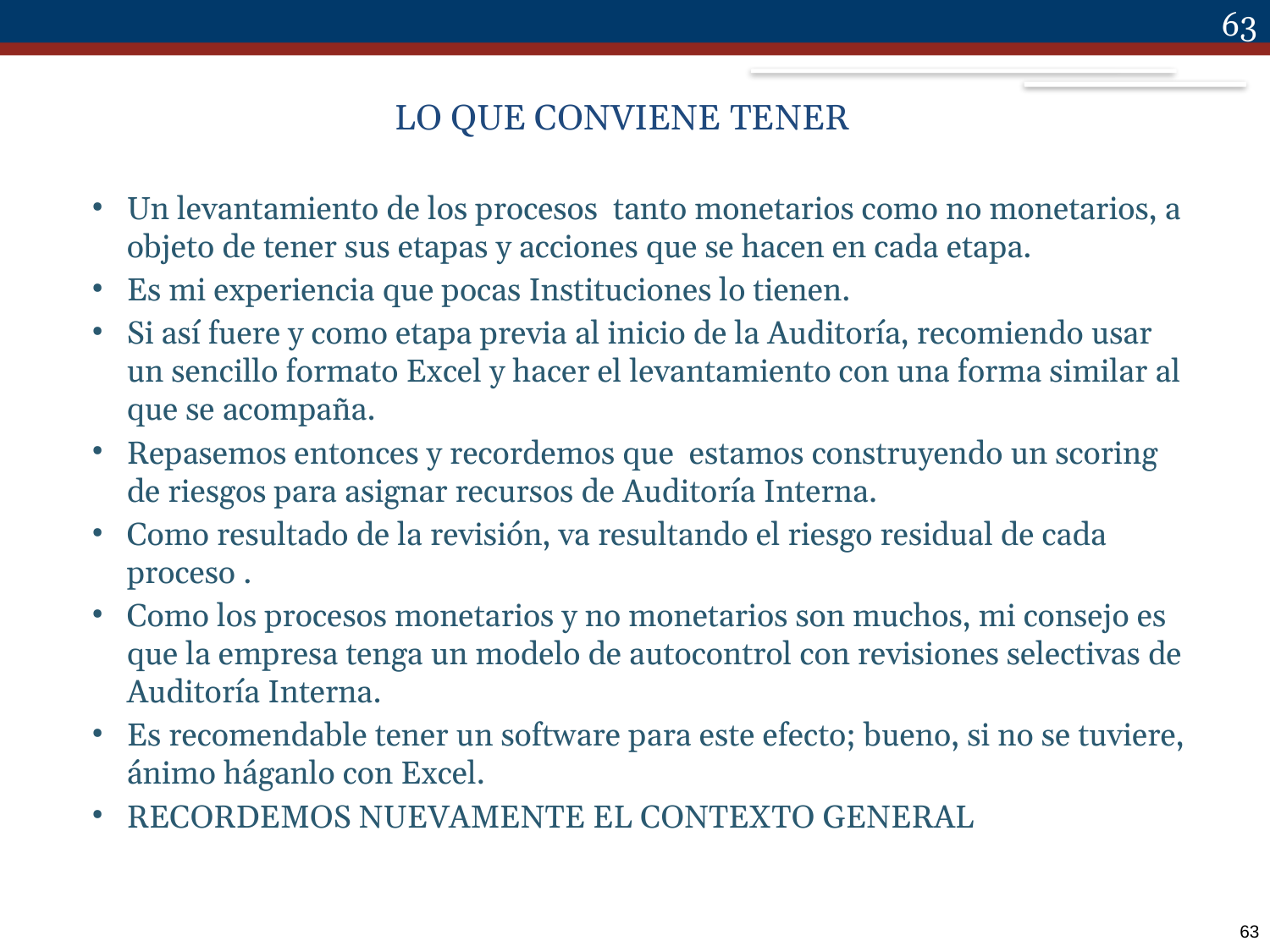

63
# LO QUE CONVIENE TENER
Un levantamiento de los procesos  tanto monetarios como no monetarios, a objeto de tener sus etapas y acciones que se hacen en cada etapa.
Es mi experiencia que pocas Instituciones lo tienen.
Si así fuere y como etapa previa al inicio de la Auditoría, recomiendo usar un sencillo formato Excel y hacer el levantamiento con una forma similar al que se acompaña.
Repasemos entonces y recordemos que  estamos construyendo un scoring de riesgos para asignar recursos de Auditoría Interna.
Como resultado de la revisión, va resultando el riesgo residual de cada proceso .
Como los procesos monetarios y no monetarios son muchos, mi consejo es que la empresa tenga un modelo de autocontrol con revisiones selectivas de Auditoría Interna.
Es recomendable tener un software para este efecto; bueno, si no se tuviere, ánimo háganlo con Excel.
RECORDEMOS NUEVAMENTE EL CONTEXTO GENERAL